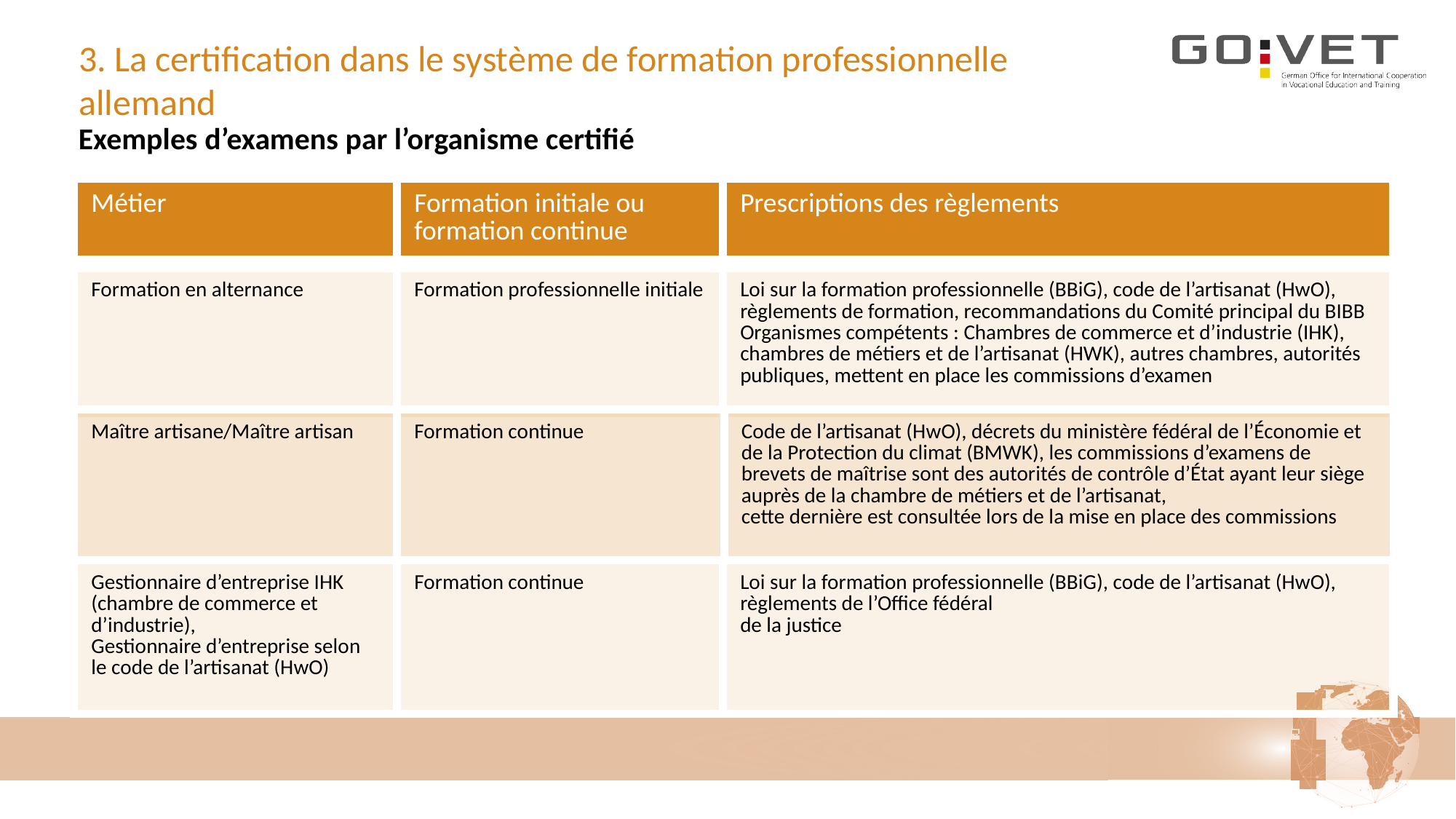

# 3. La certification dans le système de formation professionnelle allemand
Exemples d’examens par l’organisme certifié
| Métier | Formation initiale ou formation continue | Prescriptions des règlements |
| --- | --- | --- |
| Formation en alternance | Formation professionnelle initiale | Loi sur la formation professionnelle (BBiG), code de l’artisanat (HwO), règlements de formation, recommandations du Comité principal du BIBB Organismes compétents : Chambres de commerce et d’industrie (IHK), chambres de métiers et de l’artisanat (HWK), autres chambres, autorités publiques, mettent en place les commissions d’examen |
| --- | --- | --- |
| Maître artisane/Maître artisan | Formation continue | Code de l’artisanat (HwO), décrets du ministère fédéral de l’Économie et de la Protection du climat (BMWK), les commissions d’examens de brevets de maîtrise sont des autorités de contrôle d’État ayant leur siège auprès de la chambre de métiers et de l’artisanat, cette dernière est consultée lors de la mise en place des commissions |
| --- | --- | --- |
| Gestionnaire d’entreprise IHK (chambre de commerce et d’industrie), Gestionnaire d’entreprise selon le code de l’artisanat (HwO) | Formation continue | Loi sur la formation professionnelle (BBiG), code de l’artisanat (HwO), règlements de l’Office fédéral de la justice |
| --- | --- | --- |